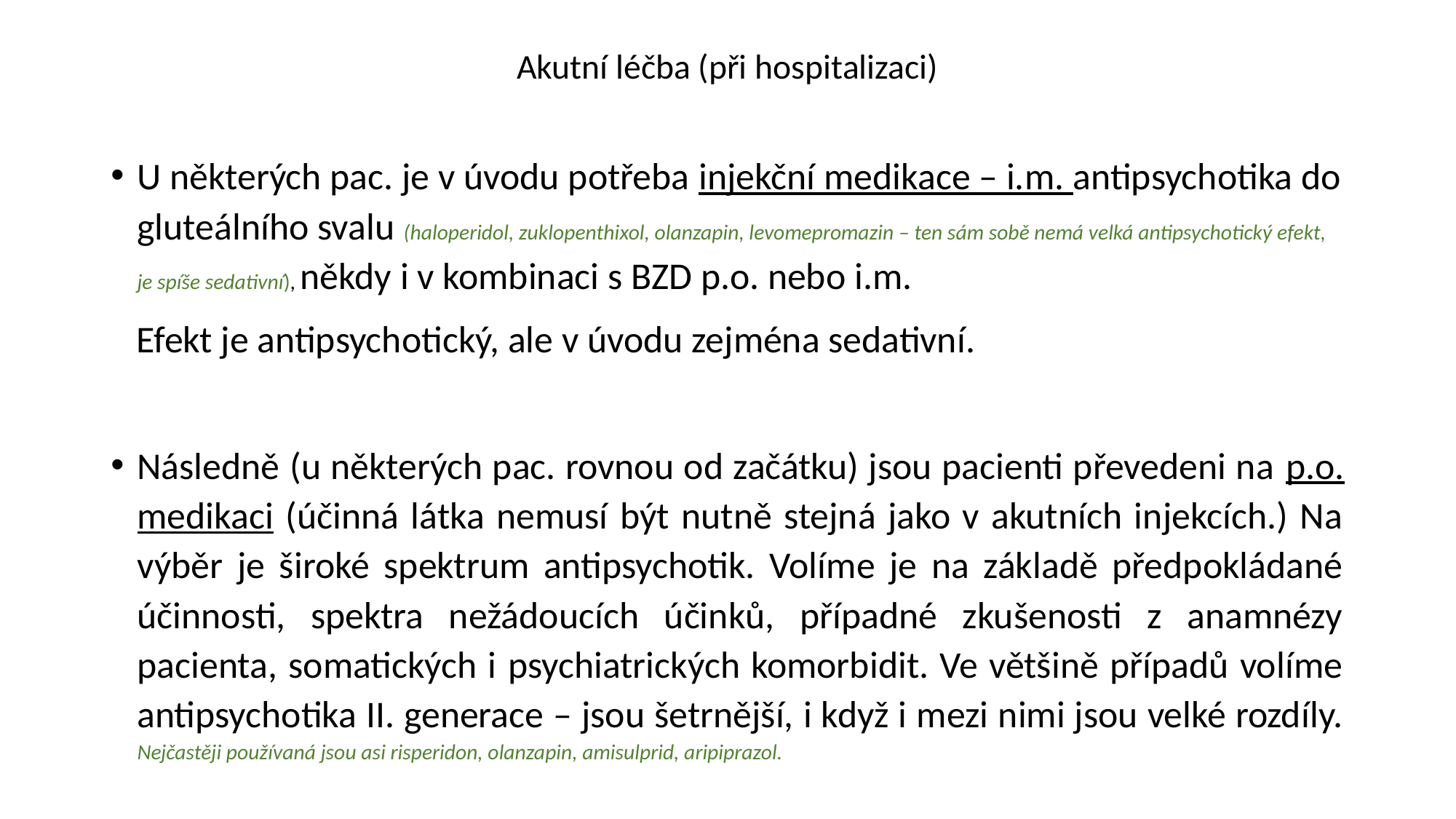

# Akutní léčba (při hospitalizaci)
U některých pac. je v úvodu potřeba injekční medikace – i.m. antipsychotika do gluteálního svalu (haloperidol, zuklopenthixol, olanzapin, levomepromazin – ten sám sobě nemá velká antipsychotický efekt, je spíše sedativní), někdy i v kombinaci s BZD p.o. nebo i.m.
   Efekt je antipsychotický, ale v úvodu zejména sedativní.

Následně (u některých pac. rovnou od začátku) jsou pacienti převedeni na p.o. medikaci (účinná látka nemusí být nutně stejná jako v akutních injekcích.) Na výběr je široké spektrum antipsychotik. Volíme je na základě předpokládané účinnosti, spektra nežádoucích účinků, případné zkušenosti z anamnézy pacienta, somatických i psychiatrických komorbidit. Ve většině případů volíme antipsychotika II. generace – jsou šetrnější, i když i mezi nimi jsou velké rozdíly. Nejčastěji používaná jsou asi risperidon, olanzapin, amisulprid, aripiprazol.